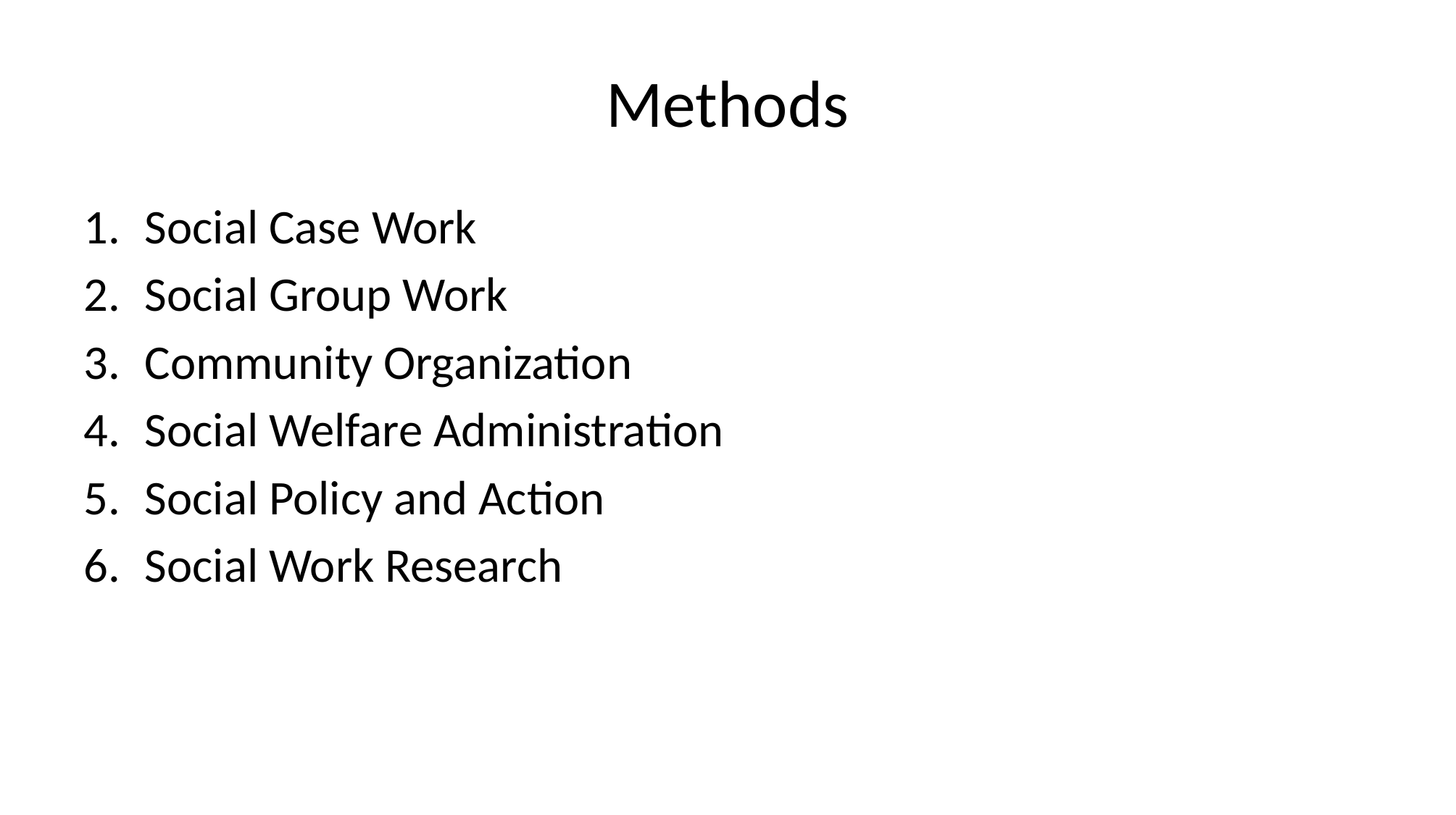

# Methods
Social Case Work
Social Group Work
Community Organization
Social Welfare Administration
Social Policy and Action
Social Work Research